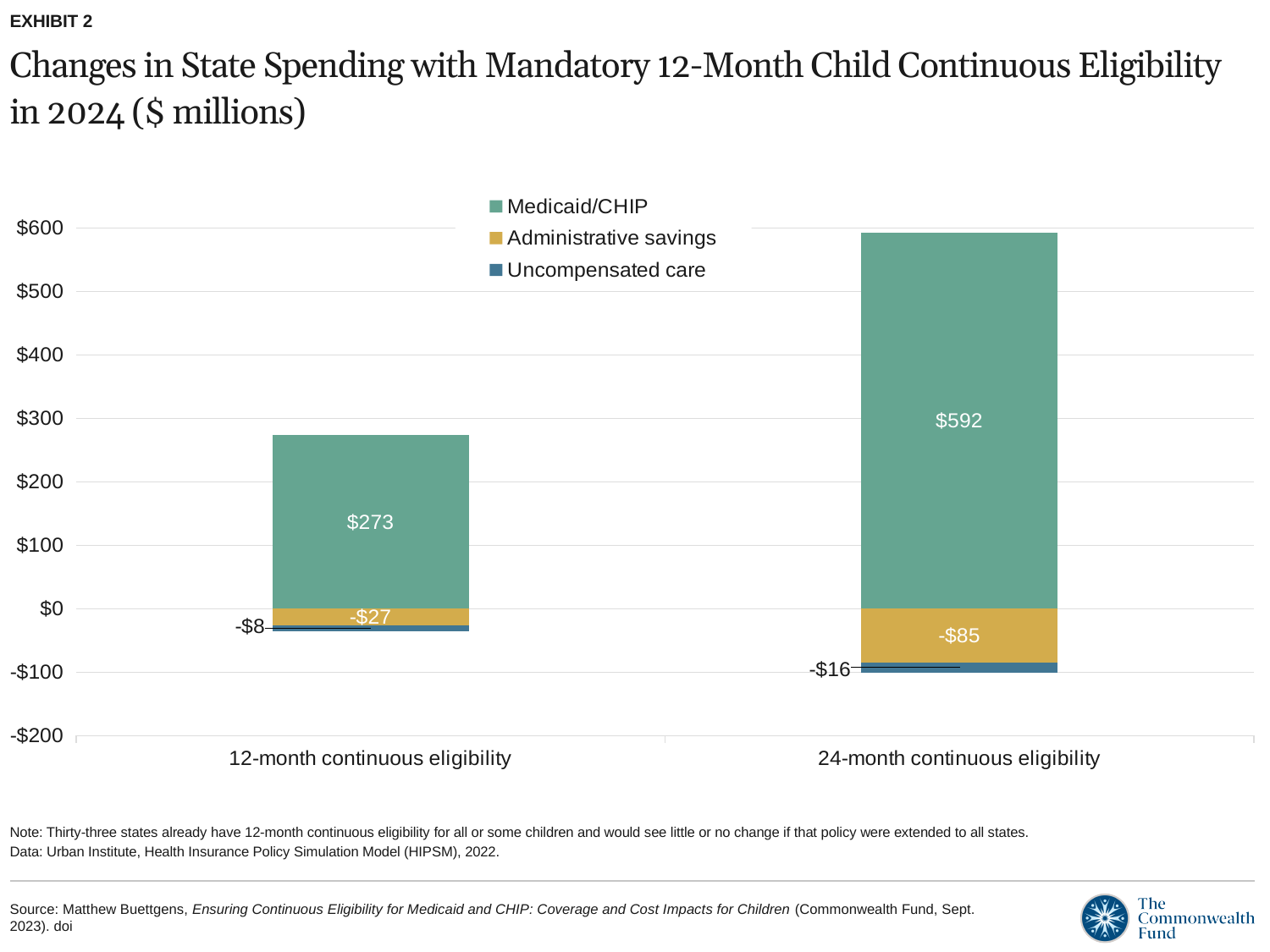

EXHIBIT 2
# Changes in State Spending with Mandatory 12-Month Child Continuous Eligibility in 2024 ($ millions)

### Chart

| Category | Medicaid/CHIP | Administrative savings | Uncompensated care |
|---|---|---|---|
| 12-month continuous eligibility | 273.0 | -27.0 | -8.0 |
| 24-month continuous eligibility | 592.0 | -85.0 | -16.0 |
Note: Thirty-three states already have 12-month continuous eligibility for all or some children and would see little or no change if that policy were extended to all states.
Data: Urban Institute, Health Insurance Policy Simulation Model (HIPSM), 2022.